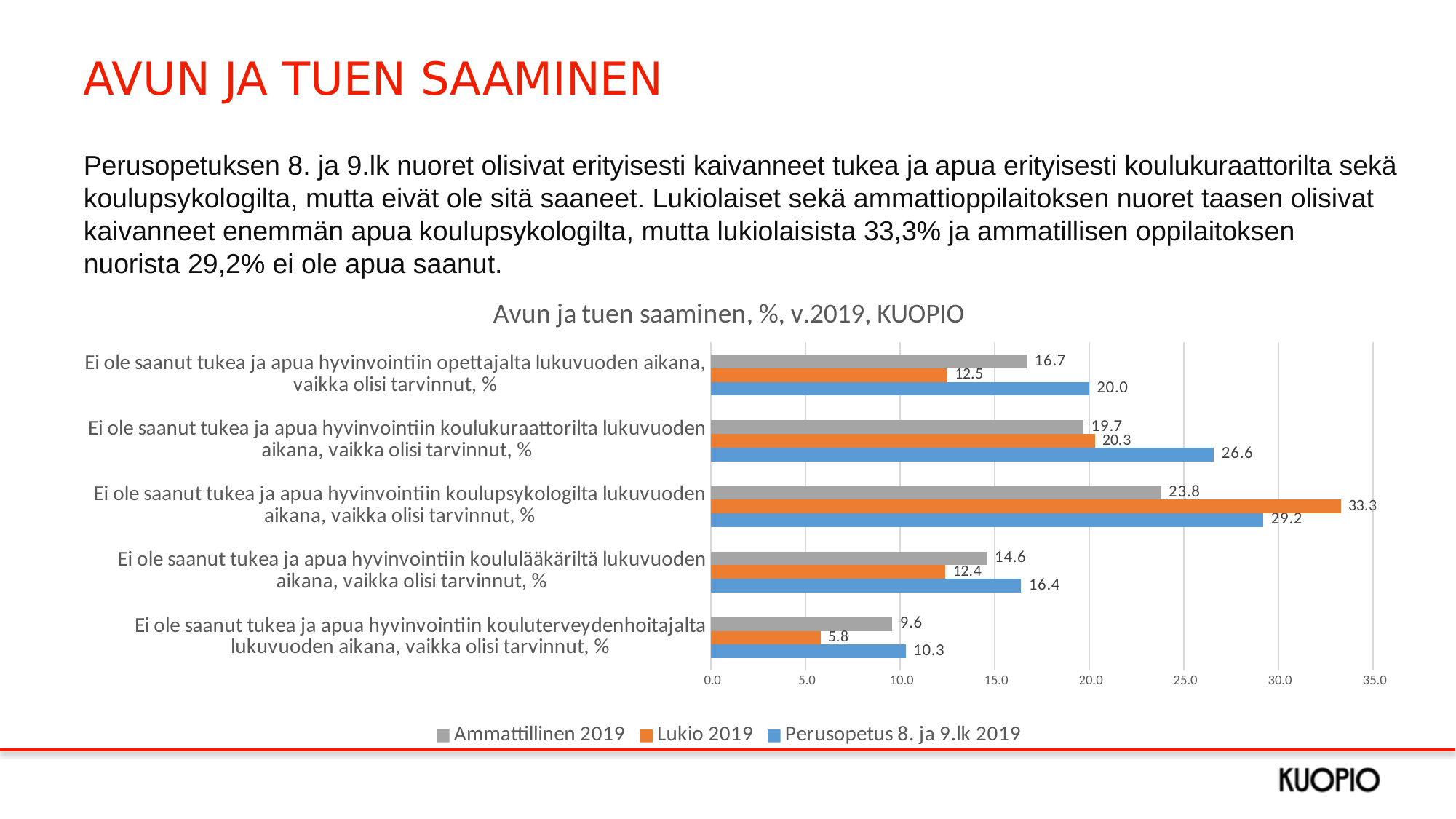

# AVUN JA TUEN SAAMINEN
Perusopetuksen 8. ja 9.lk nuoret olisivat erityisesti kaivanneet tukea ja apua erityisesti koulukuraattorilta sekä koulupsykologilta, mutta eivät ole sitä saaneet. Lukiolaiset sekä ammattioppilaitoksen nuoret taasen olisivat kaivanneet enemmän apua koulupsykologilta, mutta lukiolaisista 33,3% ja ammatillisen oppilaitoksen nuorista 29,2% ei ole apua saanut.

### Chart: Avun ja tuen saaminen, %, v.2019, KUOPIO

| Category | Perusopetus 8. ja 9.lk | Lukio | Ammattillinen |
|---|---|---|---|
| Ei ole saanut tukea ja apua hyvinvointiin kouluterveydenhoitajalta lukuvuoden aikana, vaikka olisi tarvinnut, % | 10.3 | 5.8 | 9.6 |
| Ei ole saanut tukea ja apua hyvinvointiin koululääkäriltä lukuvuoden aikana, vaikka olisi tarvinnut, % | 16.4 | 12.4 | 14.6 |
| Ei ole saanut tukea ja apua hyvinvointiin koulupsykologilta lukuvuoden aikana, vaikka olisi tarvinnut, % | 29.2 | 33.3 | 23.8 |
| Ei ole saanut tukea ja apua hyvinvointiin koulukuraattorilta lukuvuoden aikana, vaikka olisi tarvinnut, % | 26.6 | 20.3 | 19.7 |
| Ei ole saanut tukea ja apua hyvinvointiin opettajalta lukuvuoden aikana, vaikka olisi tarvinnut, % | 20.0 | 12.5 | 16.7 |